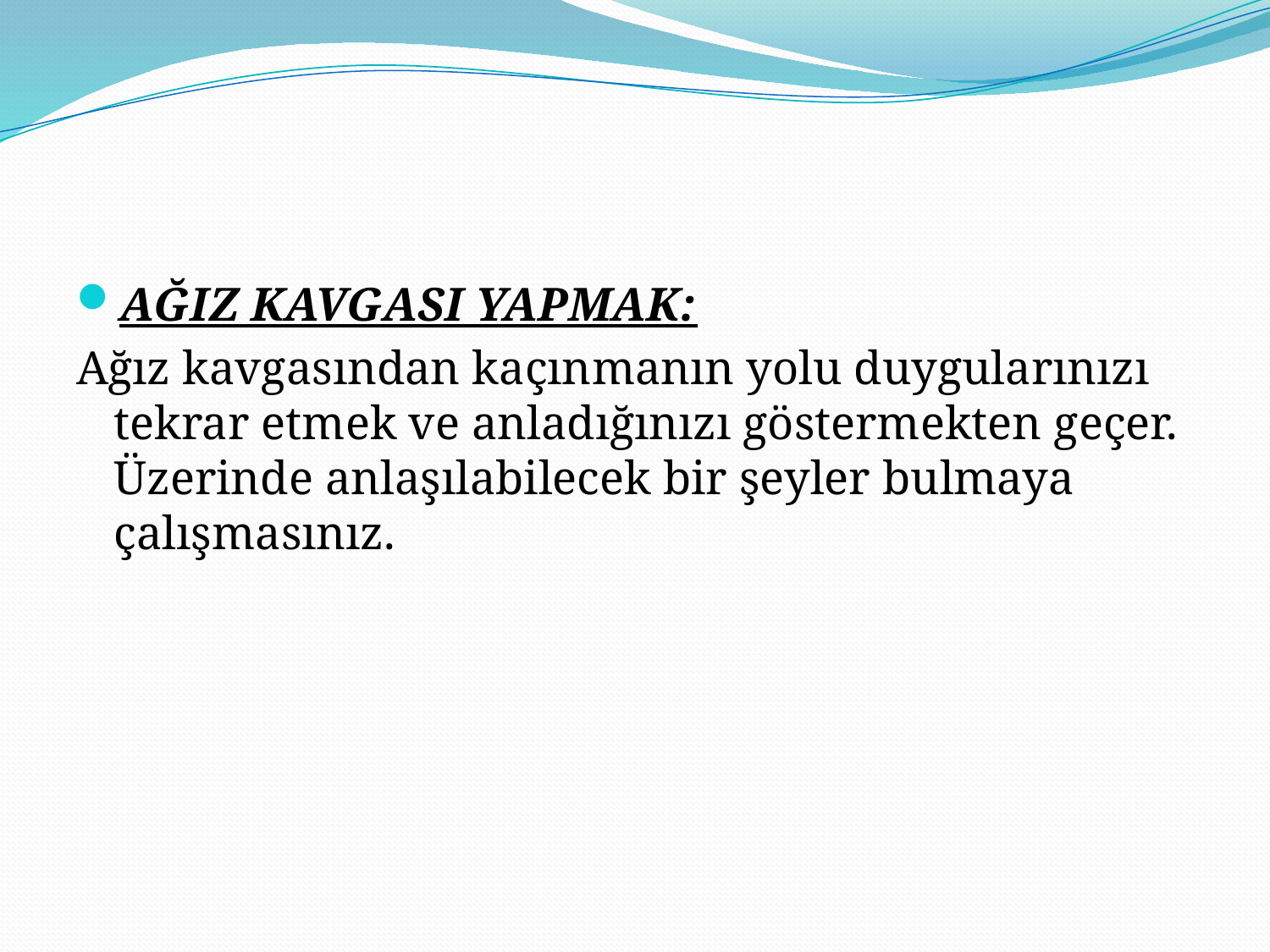

#
AĞIZ KAVGASI YAPMAK:
Ağız kavgasından kaçınmanın yolu duygularınızı tekrar etmek ve anladığınızı göstermekten geçer. Üzerinde anlaşılabilecek bir şeyler bulmaya çalışmasınız.